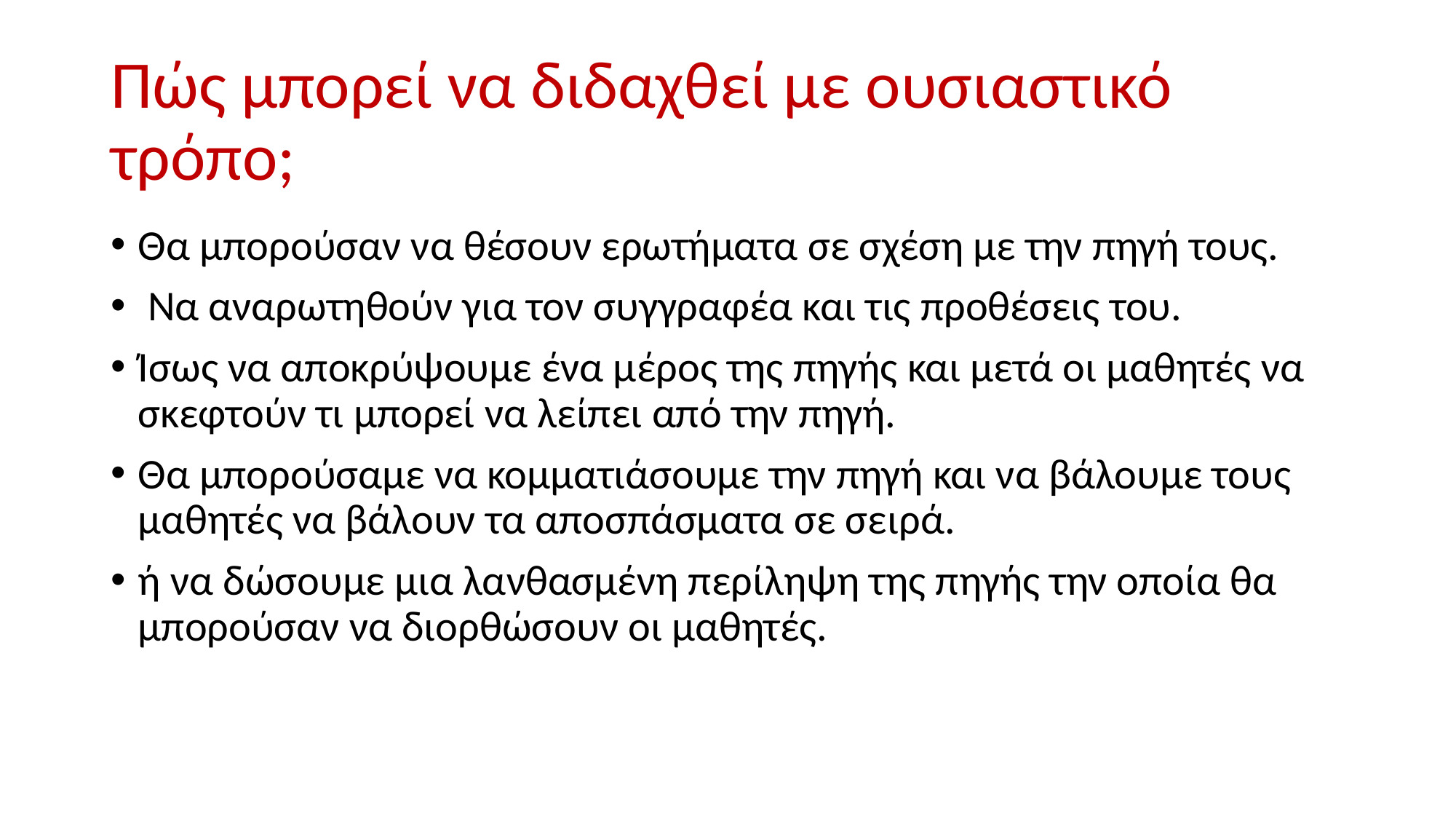

# Πώς μπορεί να διδαχθεί με ουσιαστικό τρόπο;
Θα μπορούσαν να θέσουν ερωτήματα σε σχέση με την πηγή τους.
 Να αναρωτηθούν για τον συγγραφέα και τις προθέσεις του.
Ίσως να αποκρύψουμε ένα μέρος της πηγής και μετά οι μαθητές να σκεφτούν τι μπορεί να λείπει από την πηγή.
Θα μπορούσαμε να κομματιάσουμε την πηγή και να βάλουμε τους μαθητές να βάλουν τα αποσπάσματα σε σειρά.
ή να δώσουμε μια λανθασμένη περίληψη της πηγής την οποία θα μπορούσαν να διορθώσουν οι μαθητές.